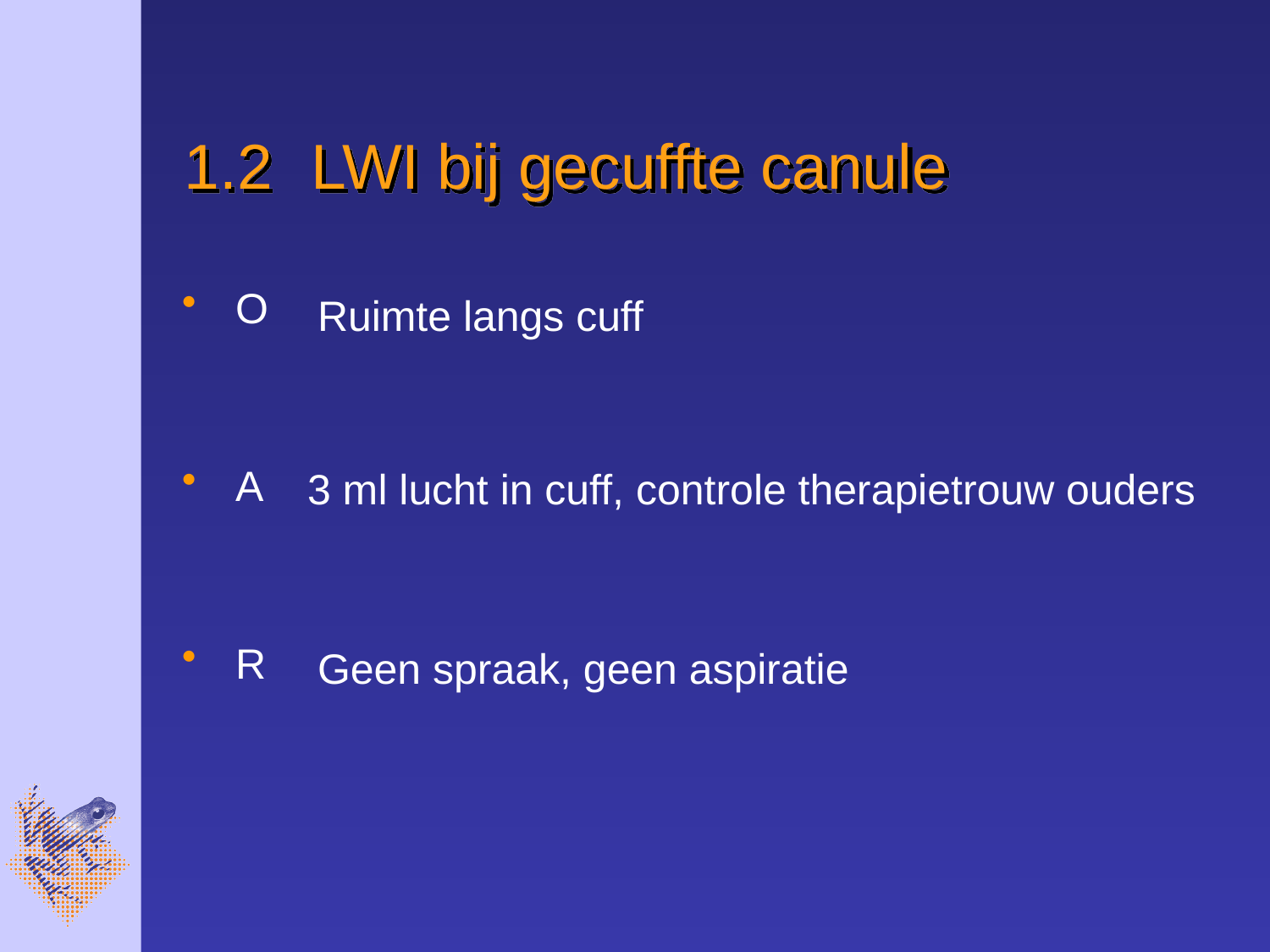

# 1.2 	LWI bij gecuffte canule
O

A

R

Ruimte langs cuff
3 ml lucht in cuff, controle therapietrouw ouders
Geen spraak, geen aspiratie